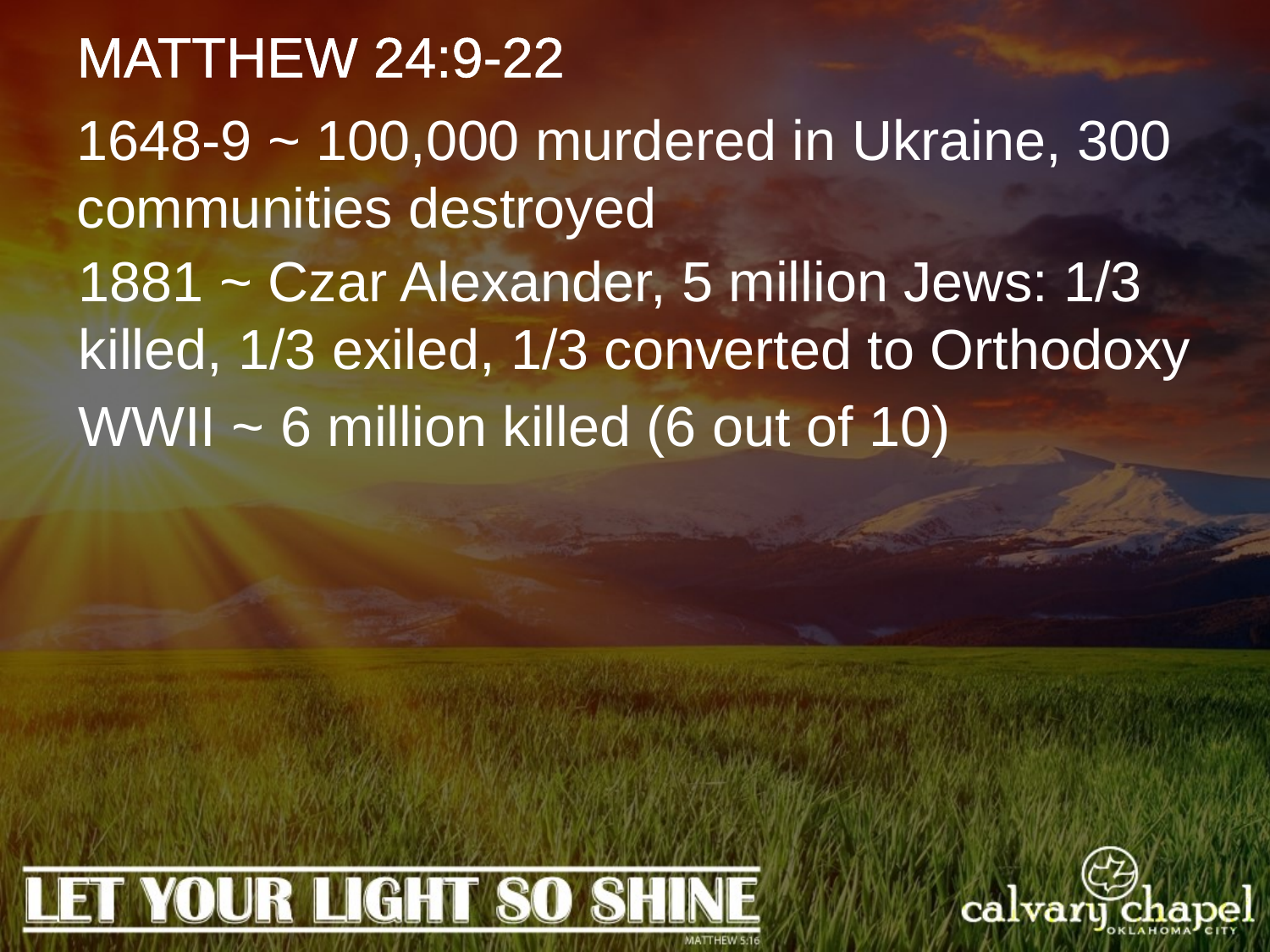

MATTHEW 24:9-22
1648-9 ~ 100,000 murdered in Ukraine, 300 communities destroyed
1881 ~ Czar Alexander, 5 million Jews: 1/3 killed, 1/3 exiled, 1/3 converted to Orthodoxy
WWII ~ 6 million killed (6 out of 10)